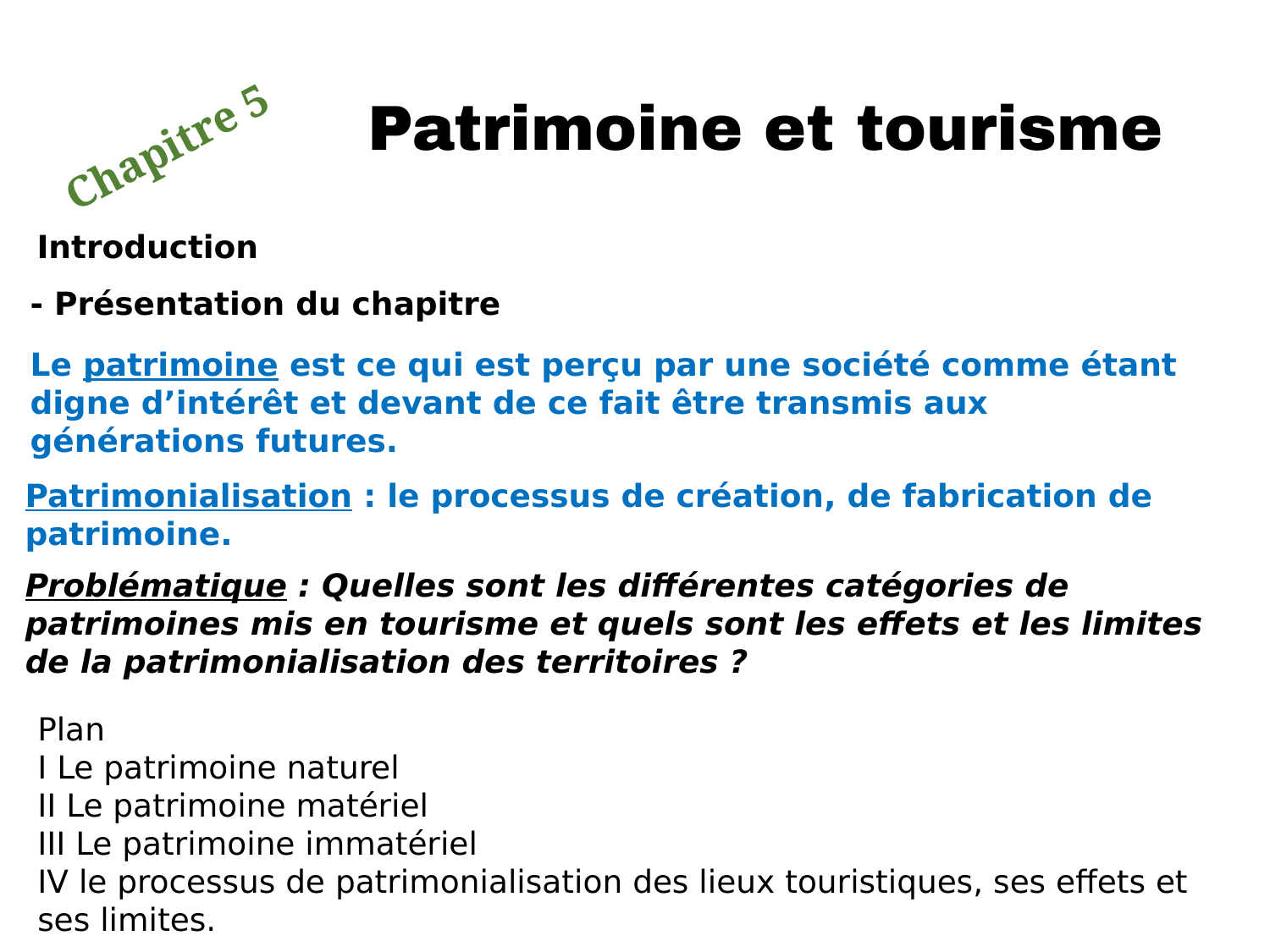

Patrimoine et tourisme
Chapitre 5
Introduction
- Présentation du chapitre
Le patrimoine est ce qui est perçu par une société comme étant digne d’intérêt et devant de ce fait être transmis aux générations futures.
Patrimonialisation : le processus de création, de fabrication de patrimoine.
Problématique : Quelles sont les différentes catégories de patrimoines mis en tourisme et quels sont les effets et les limites de la patrimonialisation des territoires ?
Plan
I Le patrimoine naturel
II Le patrimoine matériel
III Le patrimoine immatériel
IV le processus de patrimonialisation des lieux touristiques, ses effets et ses limites.